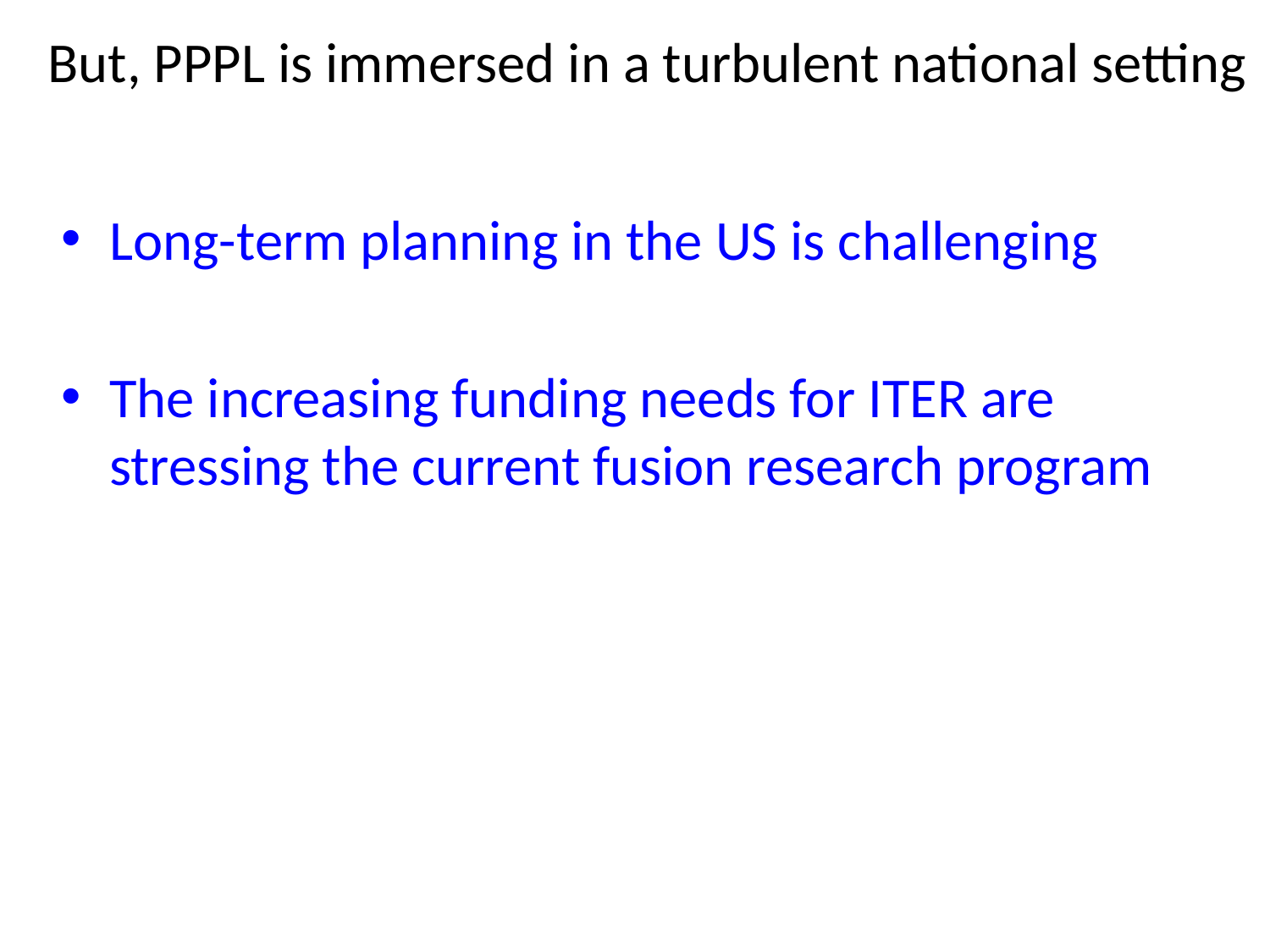

# But, PPPL is immersed in a turbulent national setting
Long-term planning in the US is challenging

The increasing funding needs for ITER are stressing the current fusion research program